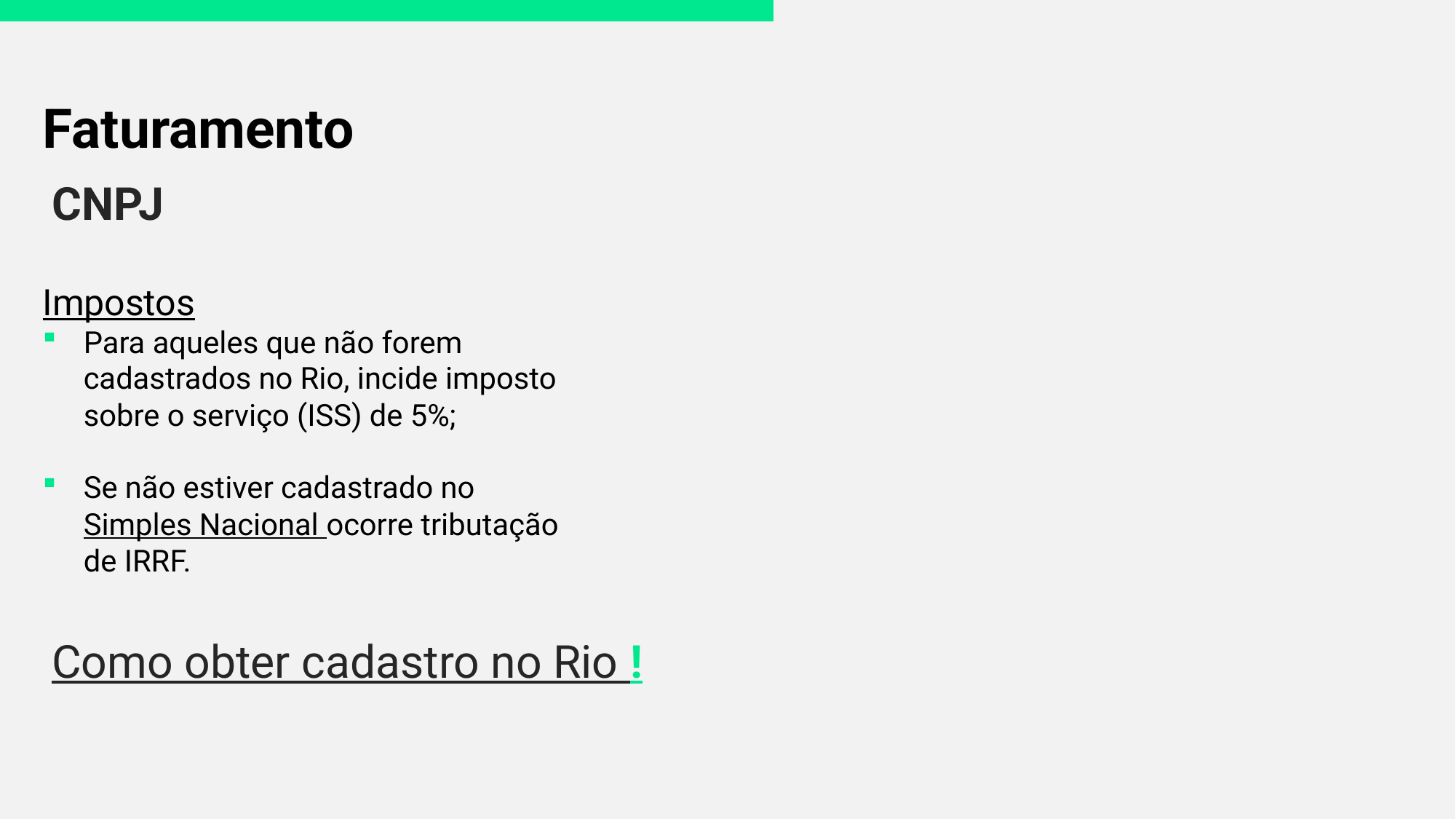

# Faturamento
CNPJ
Impostos
Para aqueles que não forem cadastrados no Rio, incide imposto sobre o serviço (ISS) de 5%;

Se não estiver cadastrado no Simples Nacional ocorre tributação de IRRF.

Como obter cadastro no Rio !